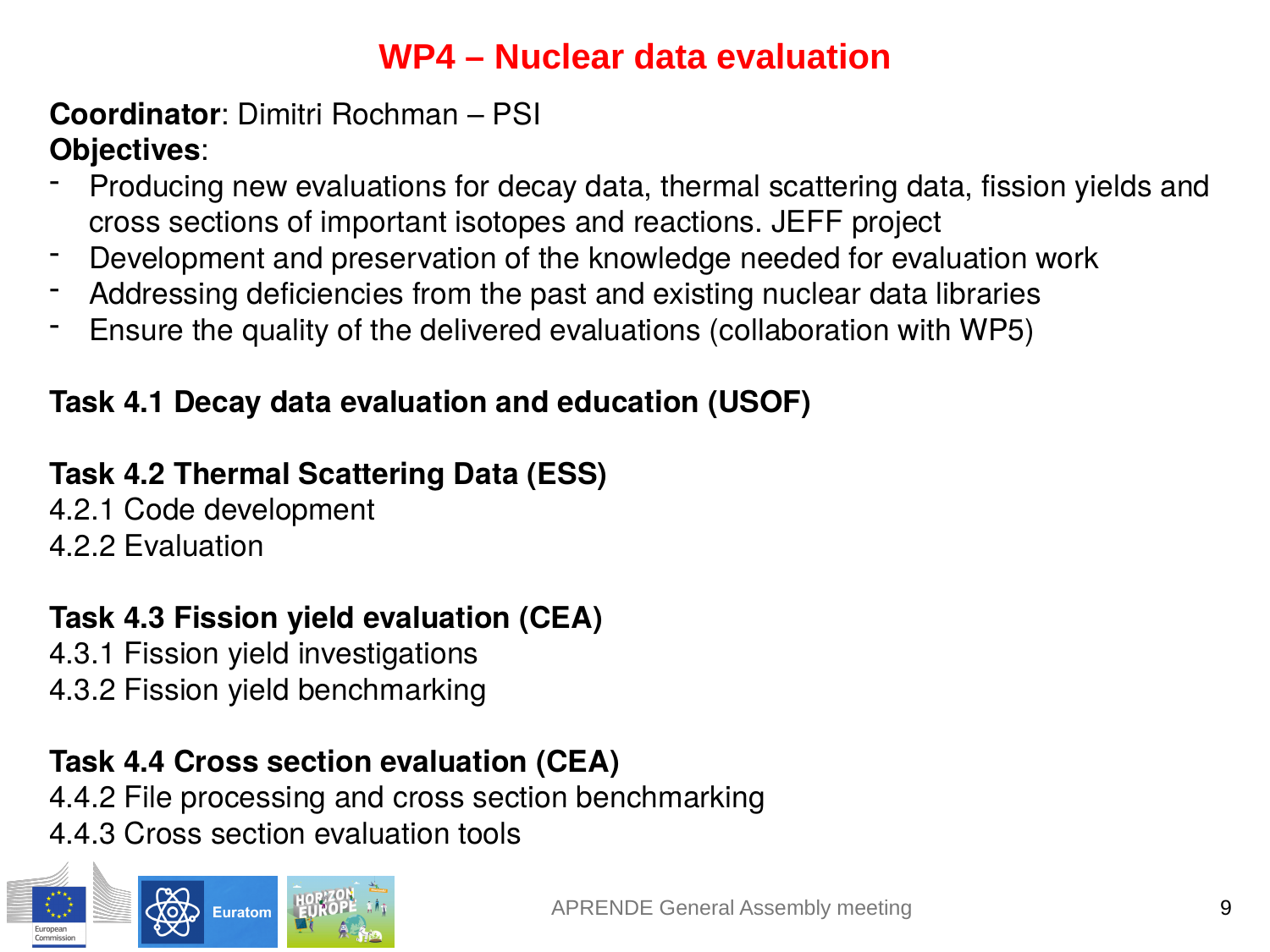

WP4 – Nuclear data evaluation
Coordinator: Dimitri Rochman – PSI
Objectives:
Producing new evaluations for decay data, thermal scattering data, fission yields and cross sections of important isotopes and reactions. JEFF project
Development and preservation of the knowledge needed for evaluation work
Addressing deficiencies from the past and existing nuclear data libraries
Ensure the quality of the delivered evaluations (collaboration with WP5)

Task 4.1 Decay data evaluation and education (USOF)

Task 4.2 Thermal Scattering Data (ESS)
4.2.1 Code development
4.2.2 Evaluation

Task 4.3 Fission yield evaluation (CEA)
4.3.1 Fission yield investigations
4.3.2 Fission yield benchmarking

Task 4.4 Cross section evaluation (CEA)
4.4.2 File processing and cross section benchmarking
4.4.3 Cross section evaluation tools
APRENDE General Assembly meeting
9